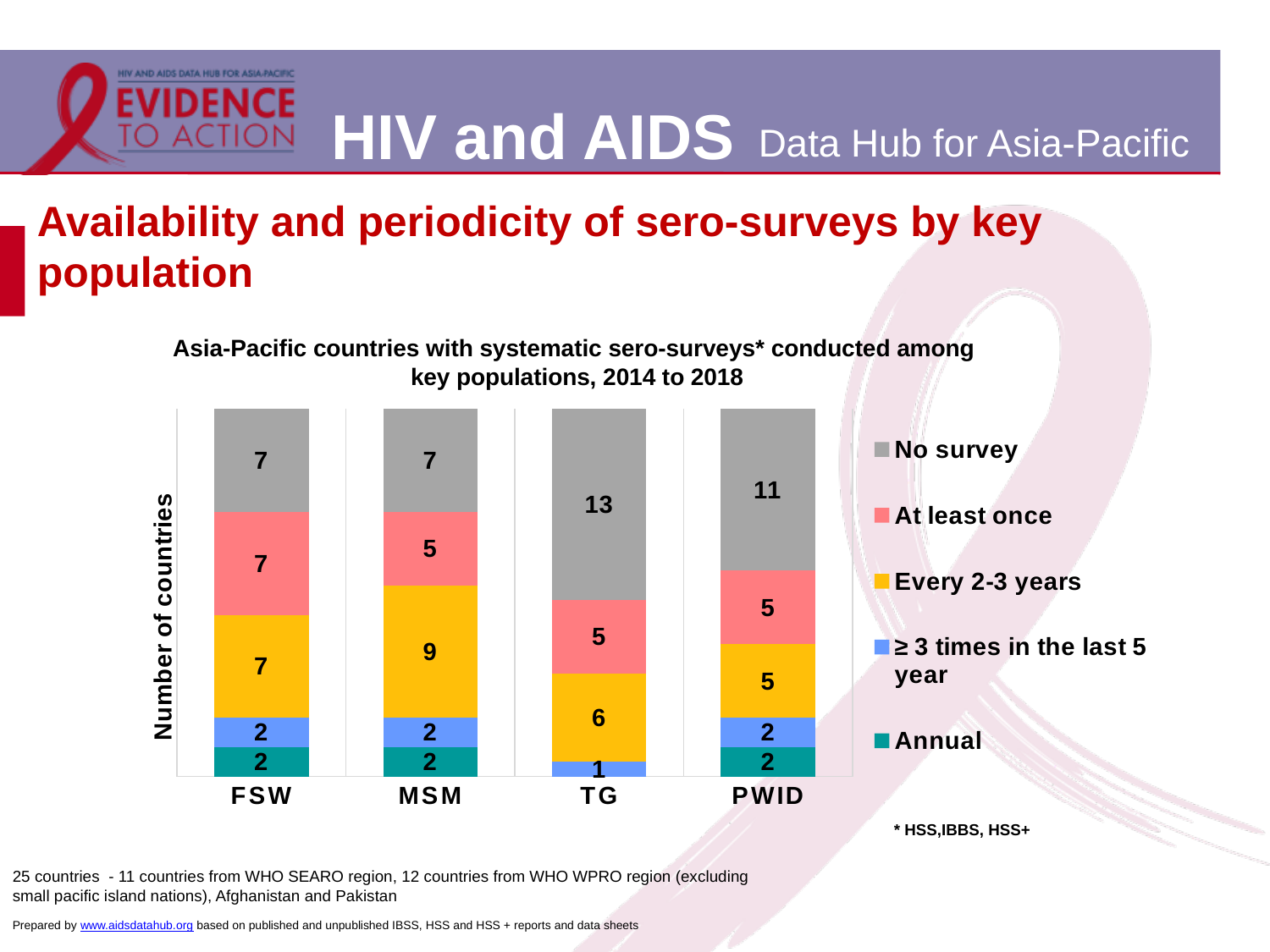

# Availability and periodicity of sero-surveys by key population
Asia-Pacific countries with systematic sero-surveys* conducted among
key populations, 2014 to 2018

### Chart

| Category | Annual | ≥ 3 times in the last 5 year | Every 2-3 years | At least once | No survey |
|---|---|---|---|---|---|
| FSW | 2.0 | 2.0 | 7.0 | 7.0 | 7.0 |
| MSM | 2.0 | 2.0 | 9.0 | 5.0 | 7.0 |
| TG | 0.0 | 1.0 | 6.0 | 5.0 | 13.0 |
| PWID | 2.0 | 2.0 | 5.0 | 5.0 | 11.0 |
* HSS,IBBS, HSS+
25 countries  - 11 countries from WHO SEARO region, 12 countries from WHO WPRO region (excluding small pacific island nations), Afghanistan and Pakistan
Prepared by www.aidsdatahub.org based on published and unpublished IBSS, HSS and HSS + reports and data sheets